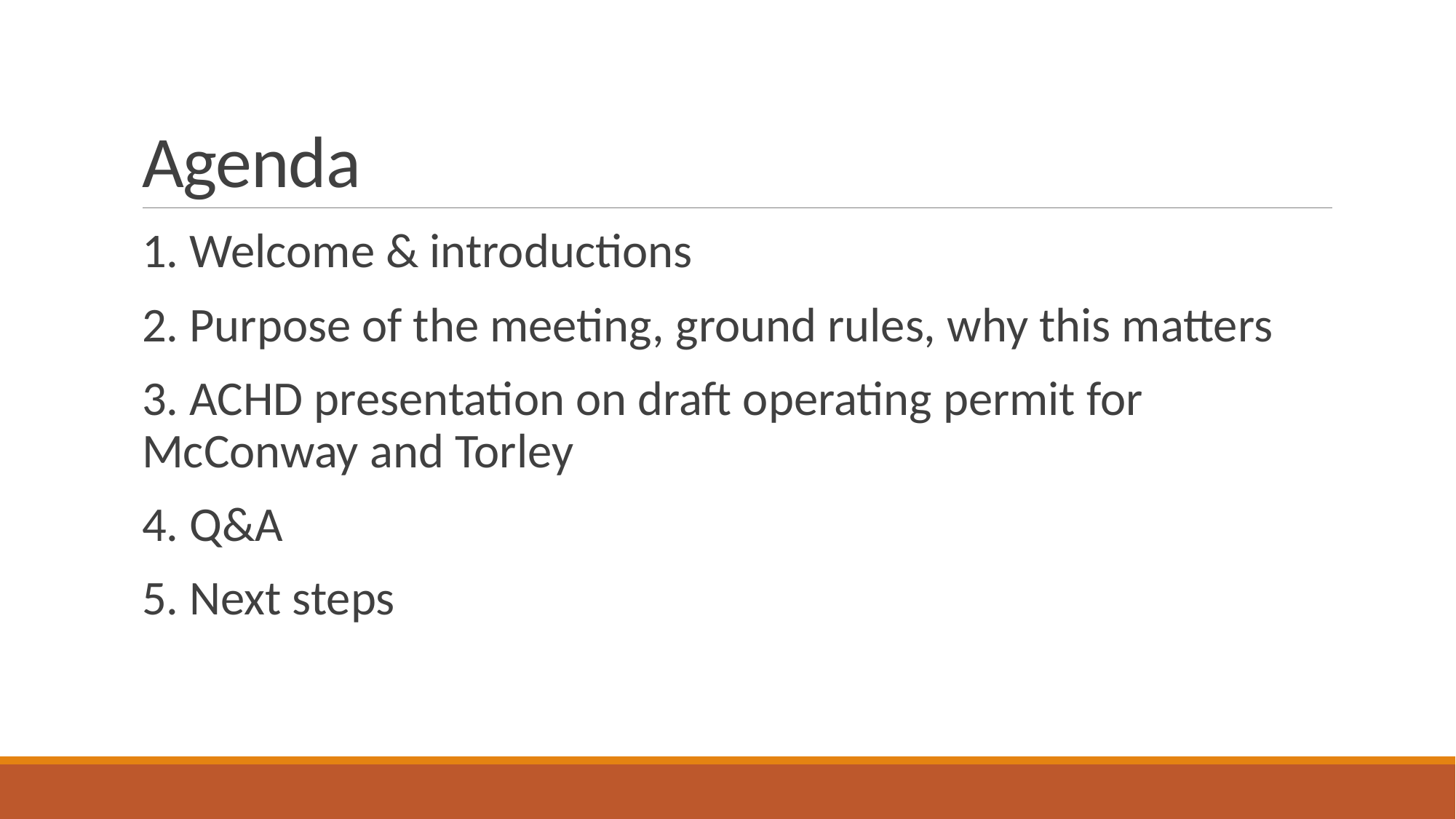

# Agenda
1. Welcome & introductions
2. Purpose of the meeting, ground rules, why this matters
3. ACHD presentation on draft operating permit for McConway and Torley
4. Q&A
5. Next steps